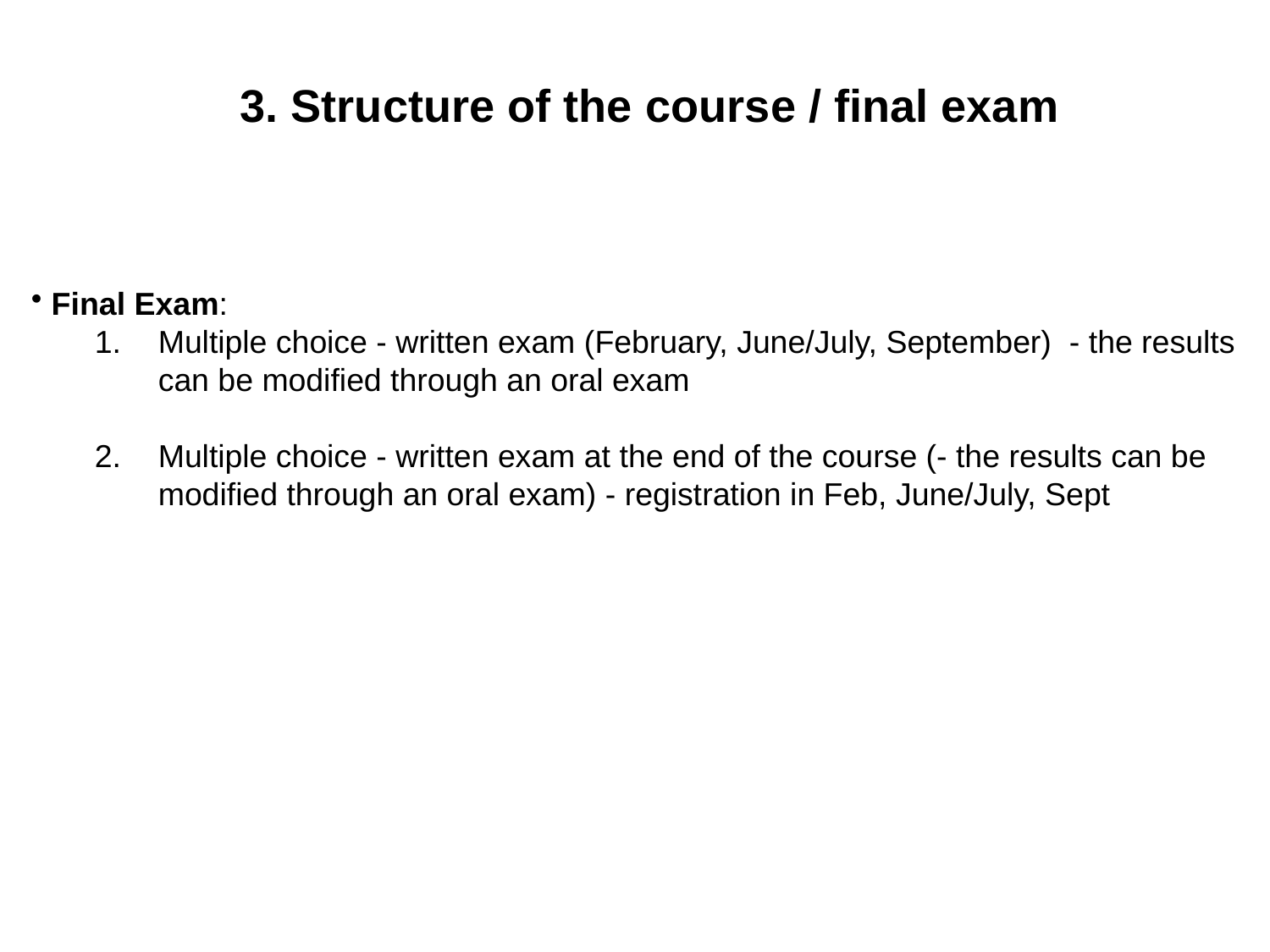

3. Structure of the course / final exam

 Final Exam:
Multiple choice - written exam (February, June/July, September)  - the results can be modified through an oral exam

Multiple choice - written exam at the end of the course (- the results can be modified through an oral exam) - registration in Feb, June/July, Sept